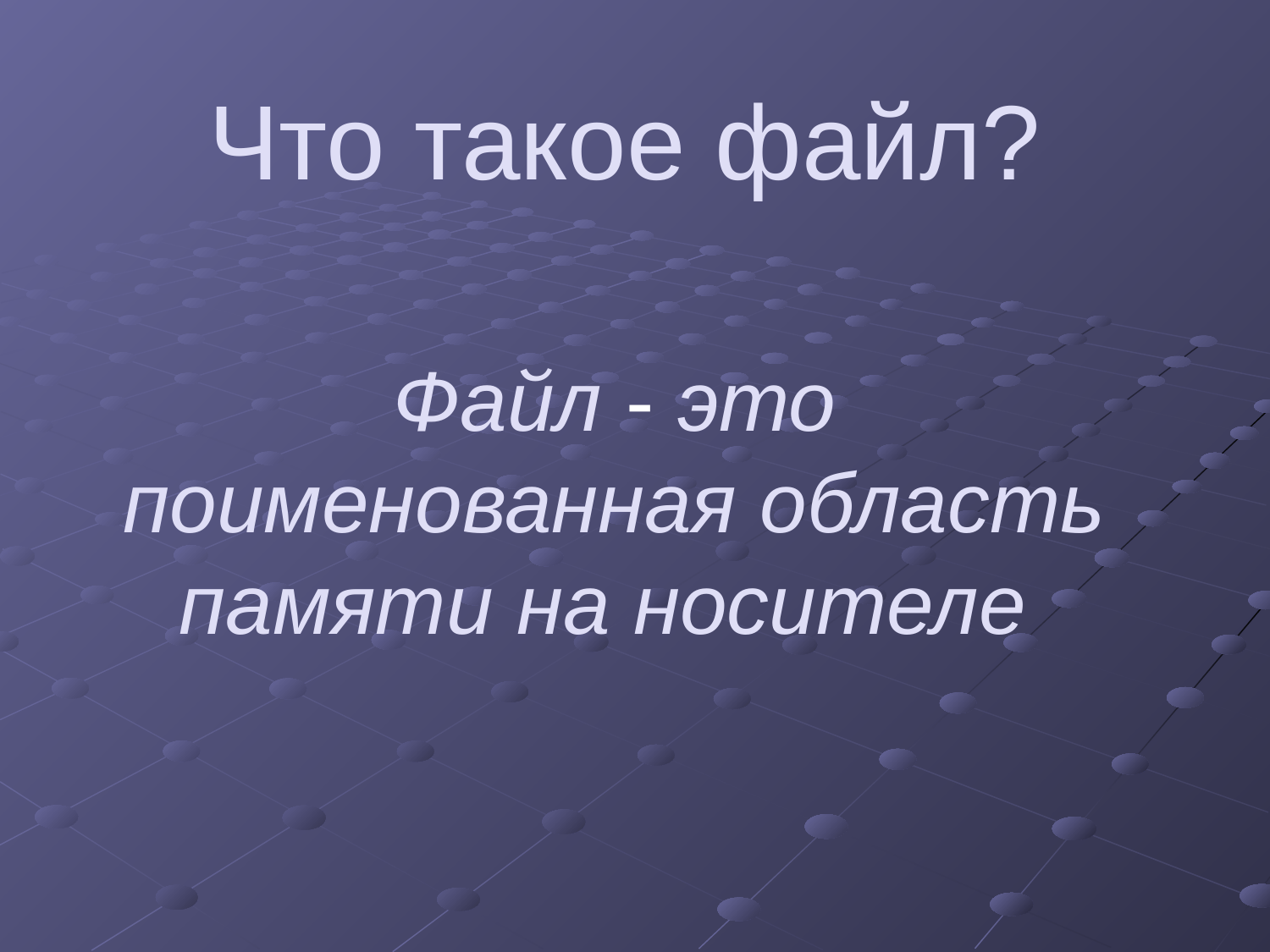

# Что такое файл?
Файл - это поименованная область памяти на носителе